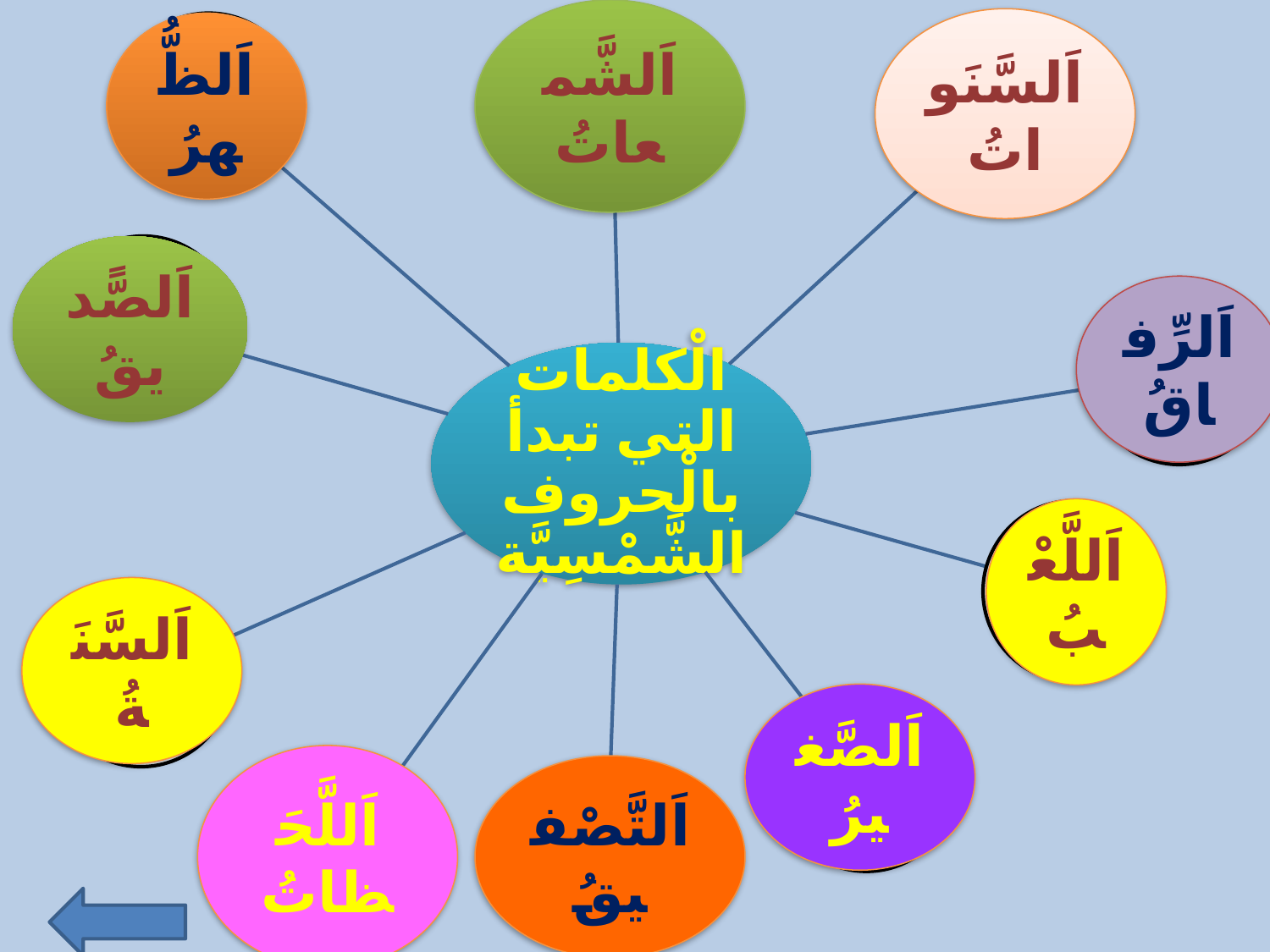

الْكلمات التي تبدأ بالْحروف الشَّمْسِيَّة

اَلشَّمعاتُ
اَلسَّنَواتُ
اَلظُّهرُ
اَلصًّديقُ
اَلرِّفاقُ
#
اَللَّعْبُ

اَلسَّنَةُ
اَلصَّغيرُ
اَللَّحَظاتُ
اَلتَّصْفيقُ